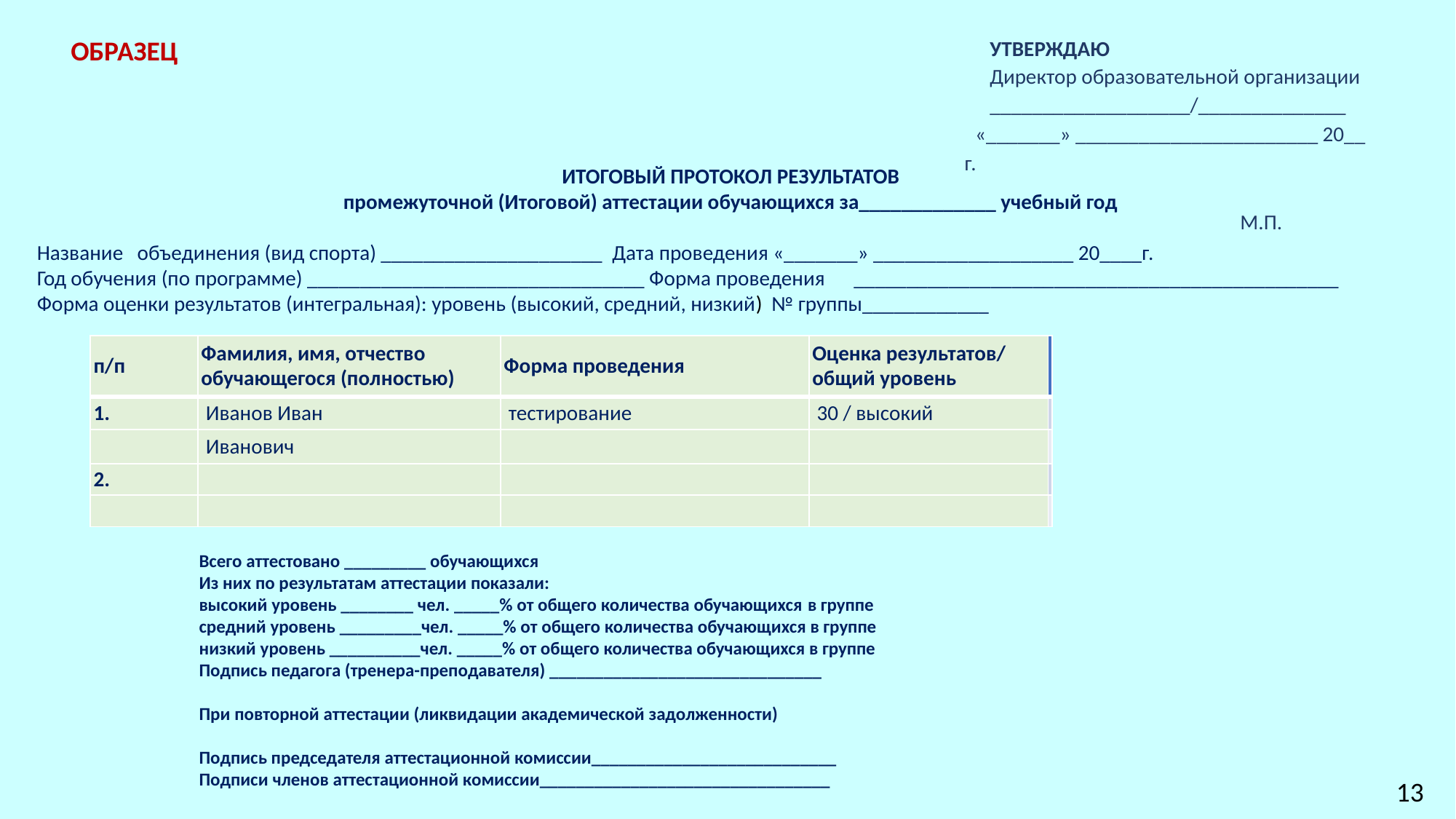

ОБРАЗЕЦ
УТВЕРЖДАЮ
Директор образовательной организации
___________________/______________
 «_­______» _______________________ 20__ г.

                                                         М.П.

ИТОГОВЫЙ ПРОТОКОЛ РЕЗУЛЬТАТОВ
промежуточной (Итоговой) аттестации обучающихся за_____________ учебный год

Название   объединения (вид спорта) _____________________  Дата проведения «_______» ___________________ 20____г.
Год обучения (по программе) ________________________________ Форма проведения      ______________________________________________
Форма оценки результатов (интегральная): уровень (высокий, средний, низкий)  № группы____________
| п/п | Фамилия, имя, отчество обучающегося (полностью) | Форма проведения | Оценка результатов/ общий уровень |  |
| --- | --- | --- | --- | --- |
| 1. | Иванов Иван | тестирование | 30 / высокий |  |
|  | Иванович |  |  |  |
| 2. |  |  |  |  |
|  |  |  |  |  |
Всего аттестовано _________ обучающихся
Из них по результатам аттестации показали:
высокий уровень ________ чел. _____% от общего количества обучающихся в группе
средний уровень _________чел. _____% от общего количества обучающихся в группе
низкий уровень __________чел. _____% от общего количества обучающихся в группе
Подпись педагога (тренера-преподавателя) ______________________________

При повторной аттестации (ликвидации академической задолженности)

Подпись председателя аттестационной комиссии___________________________
Подписи членов аттестационной комиссии________________________________

13